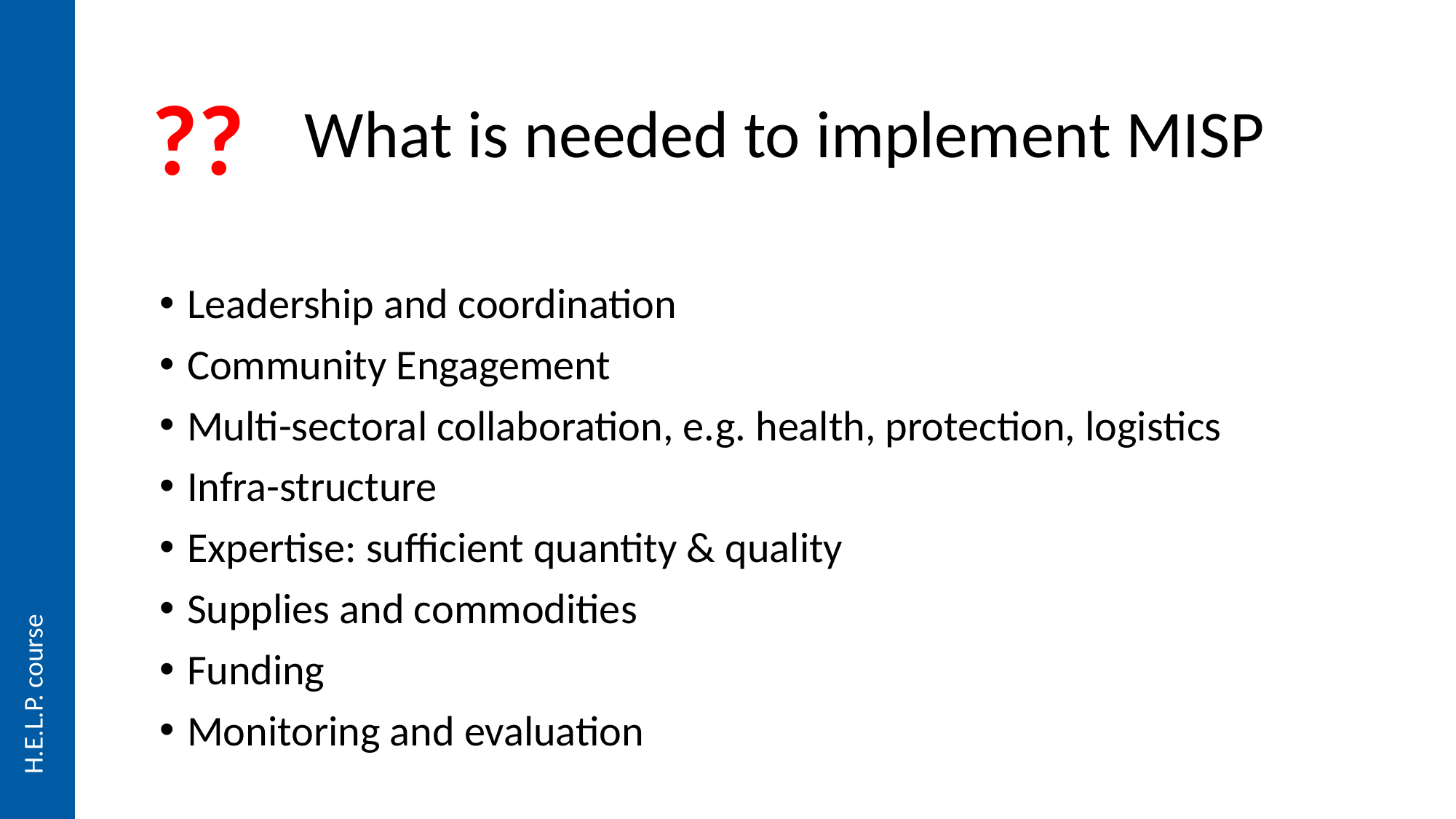

# What is needed to implement MISP
??
Leadership and coordination
Community Engagement
Multi-sectoral collaboration, e.g. health, protection, logistics
Infra-structure
Expertise: sufficient quantity & quality
Supplies and commodities
Funding
Monitoring and evaluation